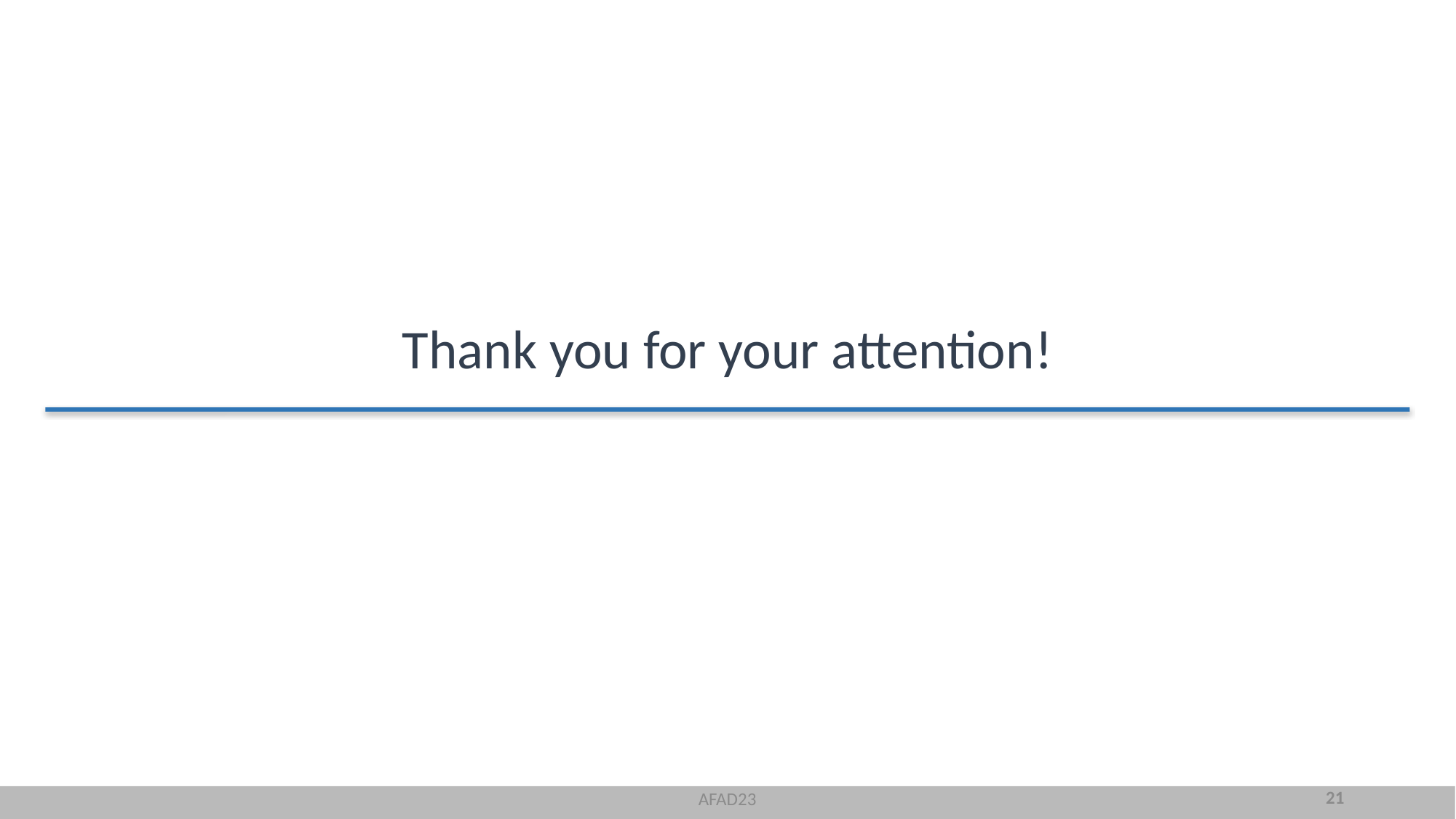

Thank you for your attention!

21
AFAD23